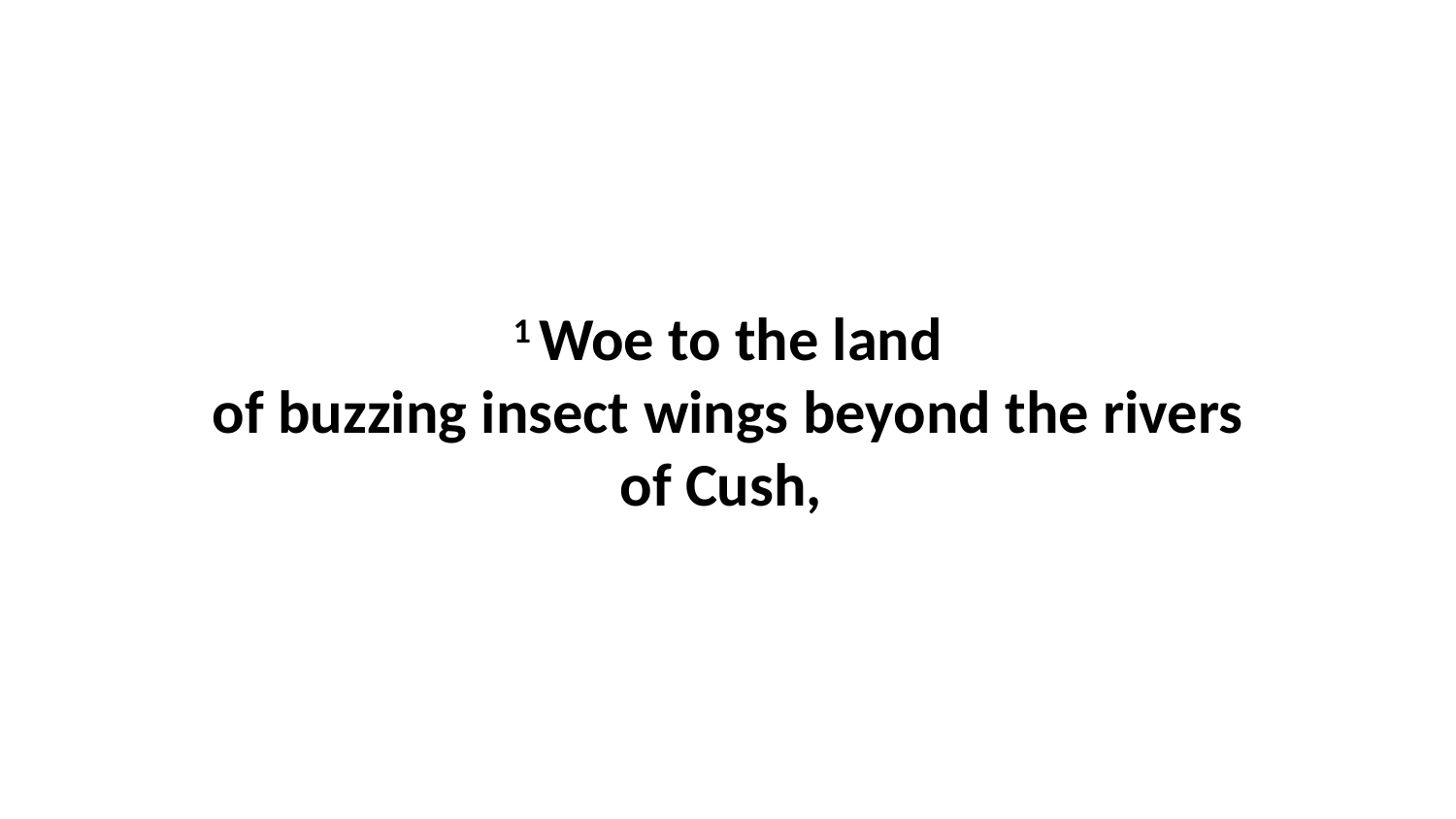

1 Woe to the land of buzzing insect wings beyond the rivers of Cush,